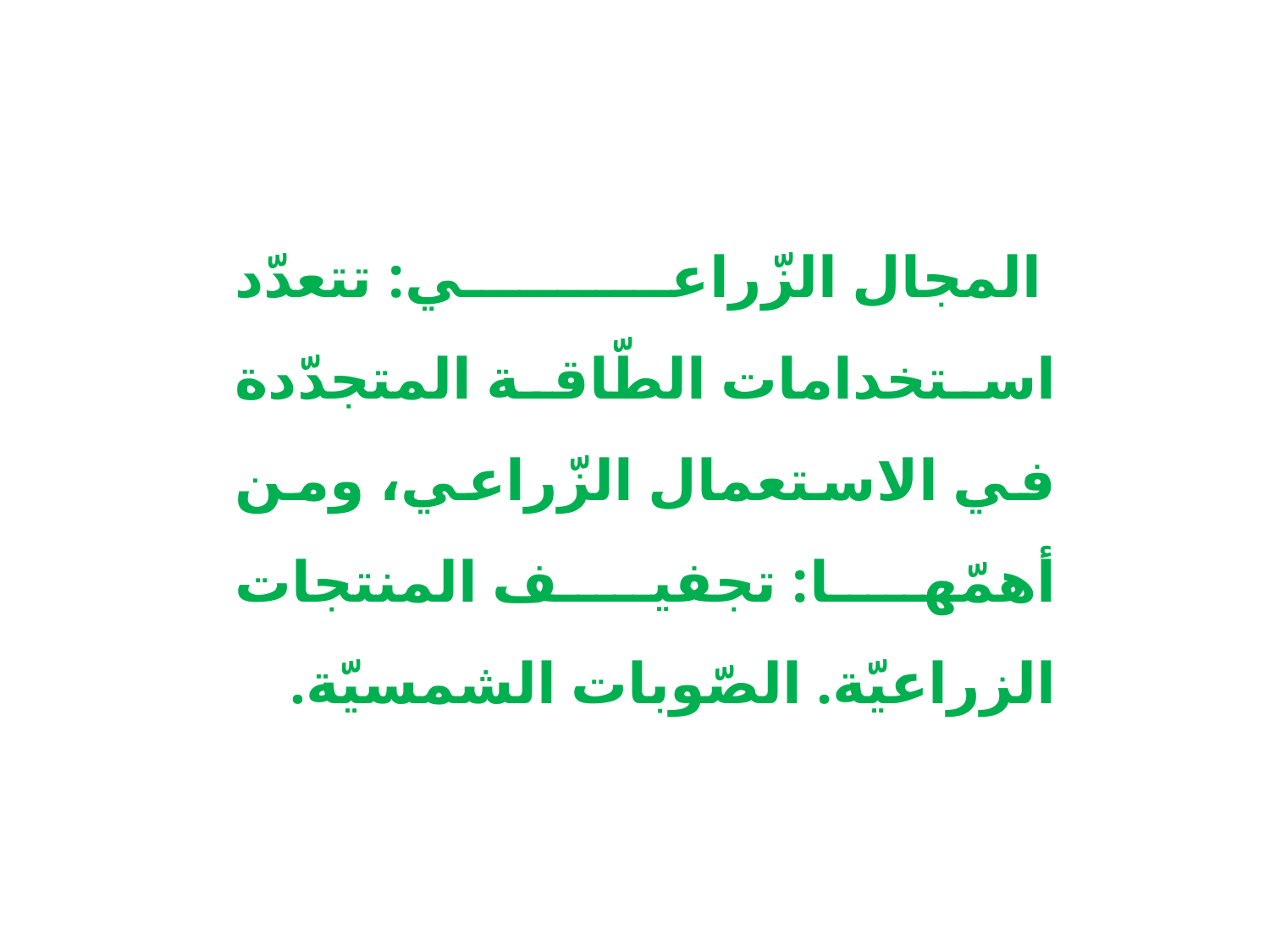

المجال الزّراعي: تتعدّد استخدامات الطّاقة المتجدّدة في الاستعمال الزّراعي، ومن أهمّها: تجفيف المنتجات الزراعيّة. الصّوبات الشمسيّة.